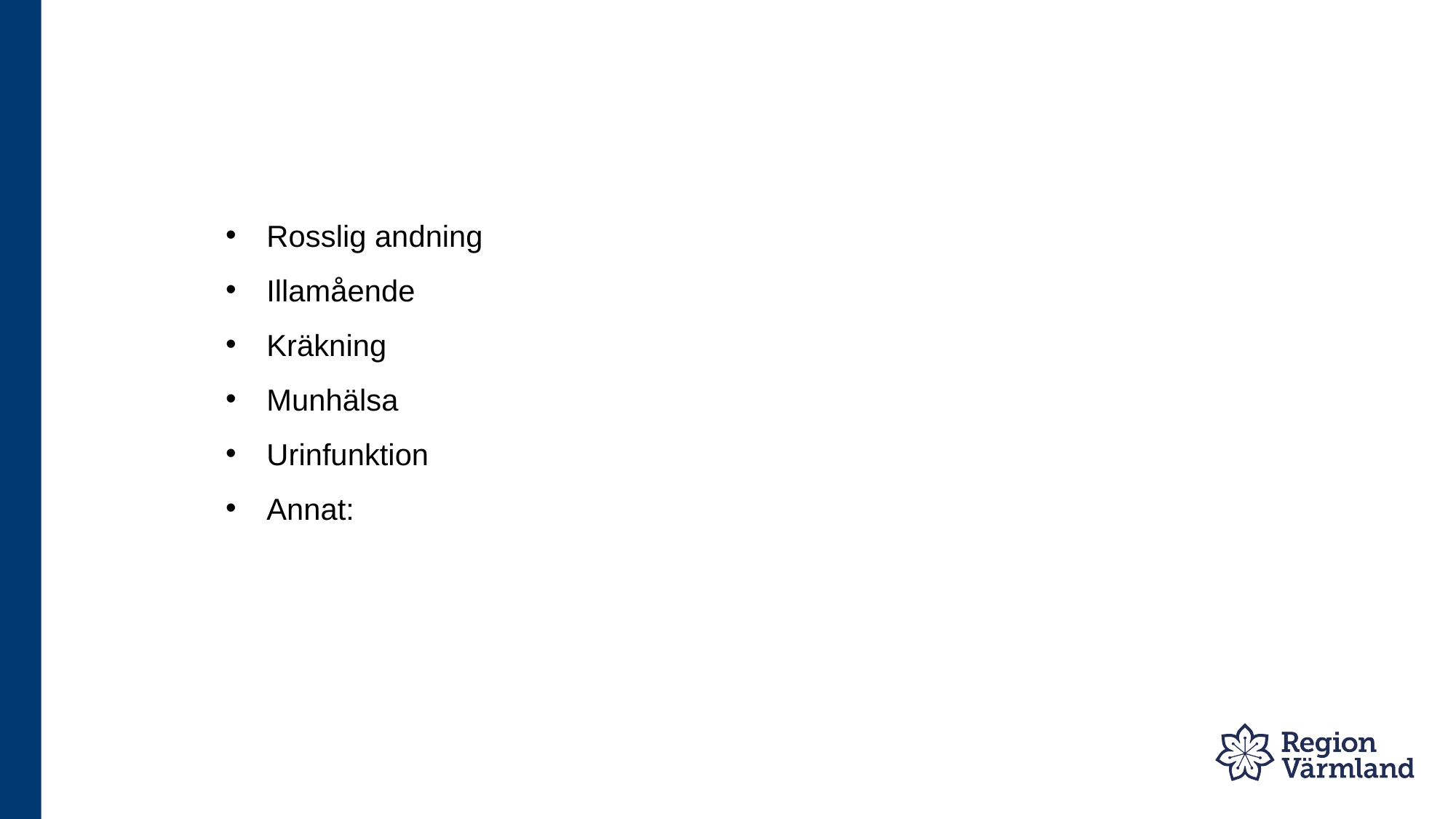

Rosslig andning
Illamående
Kräkning
Munhälsa
Urinfunktion
Annat: